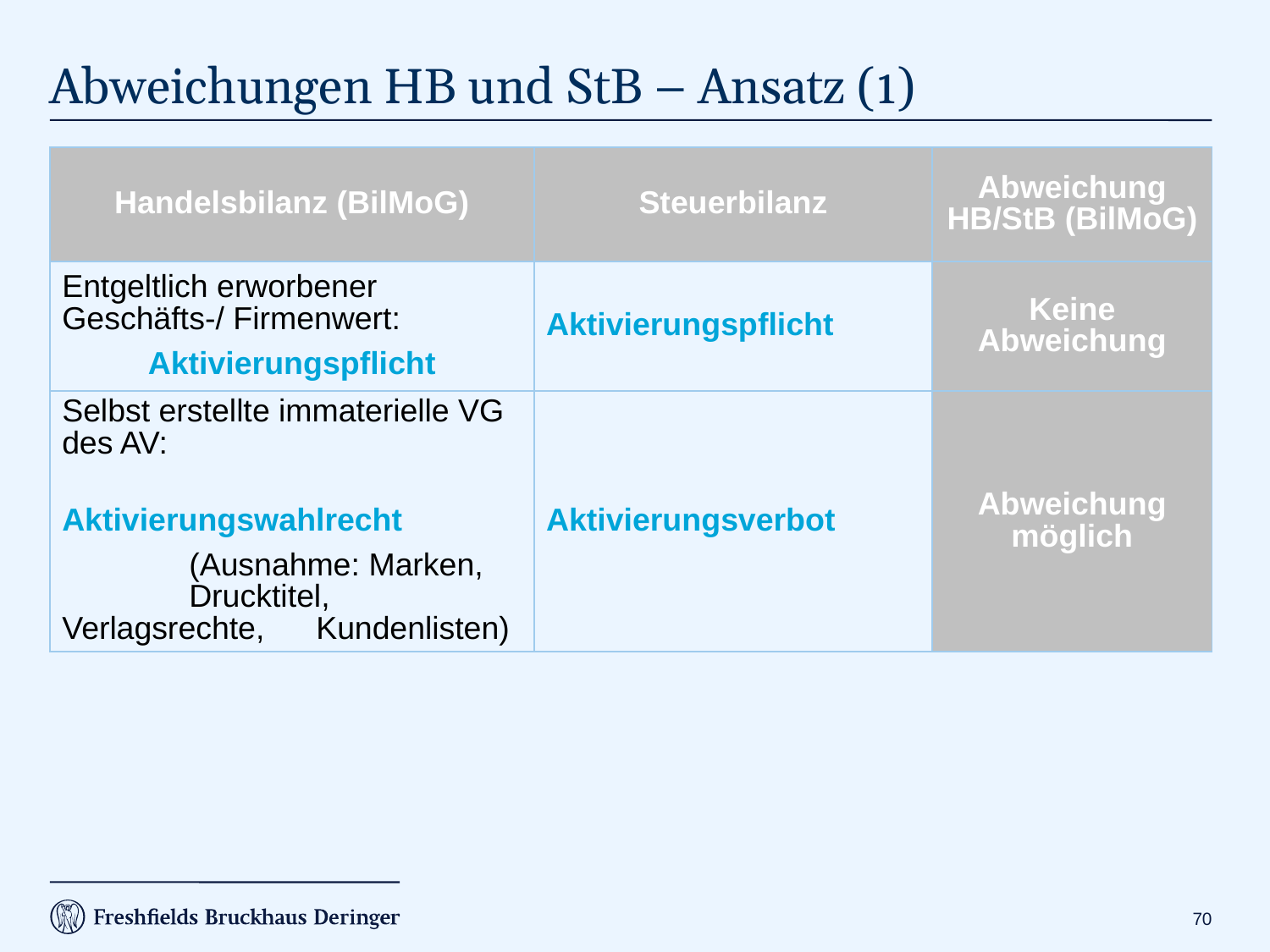

# Abweichungen HB und StB – Ansatz (1)
| Handelsbilanz (BilMoG) | Steuerbilanz | Abweichung HB/StB (BilMoG) |
| --- | --- | --- |
| Entgeltlich erworbener Geschäfts-/ Firmenwert: Aktivierungspflicht | Aktivierungspflicht | Keine Abweichung |
| Selbst erstellte immaterielle VG des AV: Aktivierungswahlrecht (Ausnahme: Marken, Drucktitel, Verlagsrechte, Kundenlisten) | Aktivierungsverbot | Abweichung möglich |
70